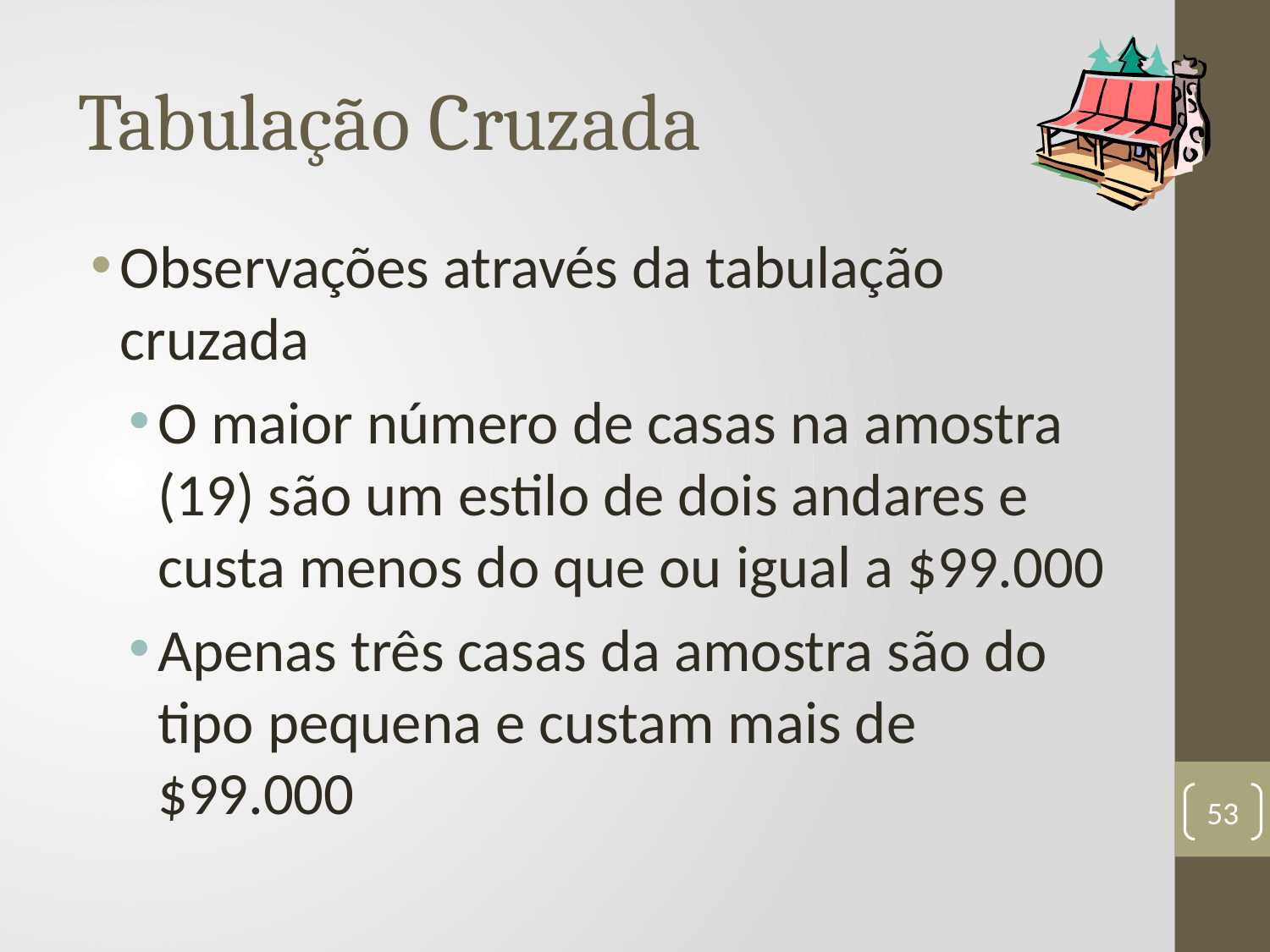

# Tabulação Cruzada
Observações através da tabulação cruzada
O maior número de casas na amostra (19) são um estilo de dois andares e custa menos do que ou igual a $99.000
Apenas três casas da amostra são do tipo pequena e custam mais de $99.000

53